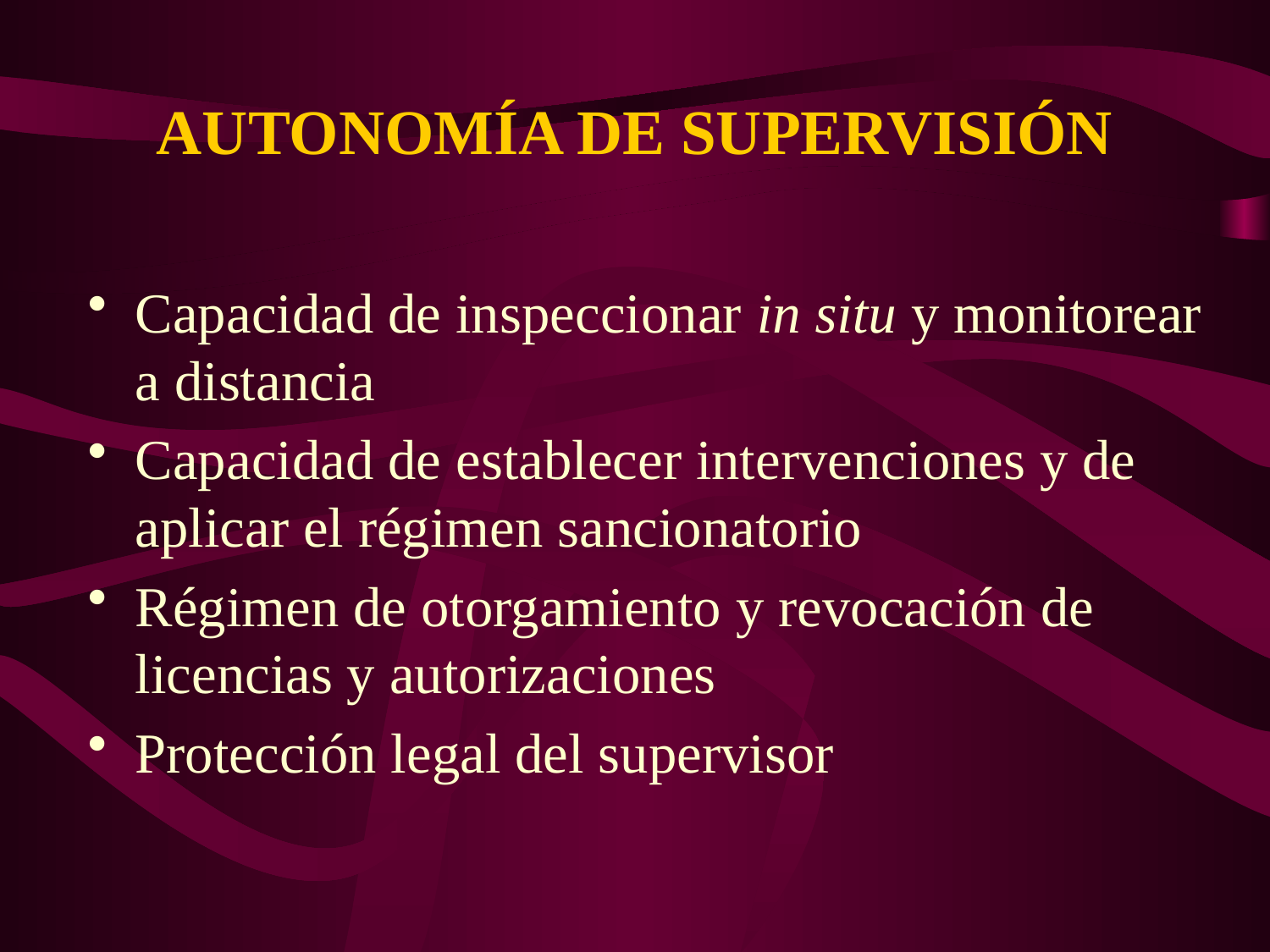

# AUTONOMÍA DE SUPERVISIÓN
Capacidad de inspeccionar in situ y monitorear a distancia
Capacidad de establecer intervenciones y de aplicar el régimen sancionatorio
Régimen de otorgamiento y revocación de licencias y autorizaciones
Protección legal del supervisor